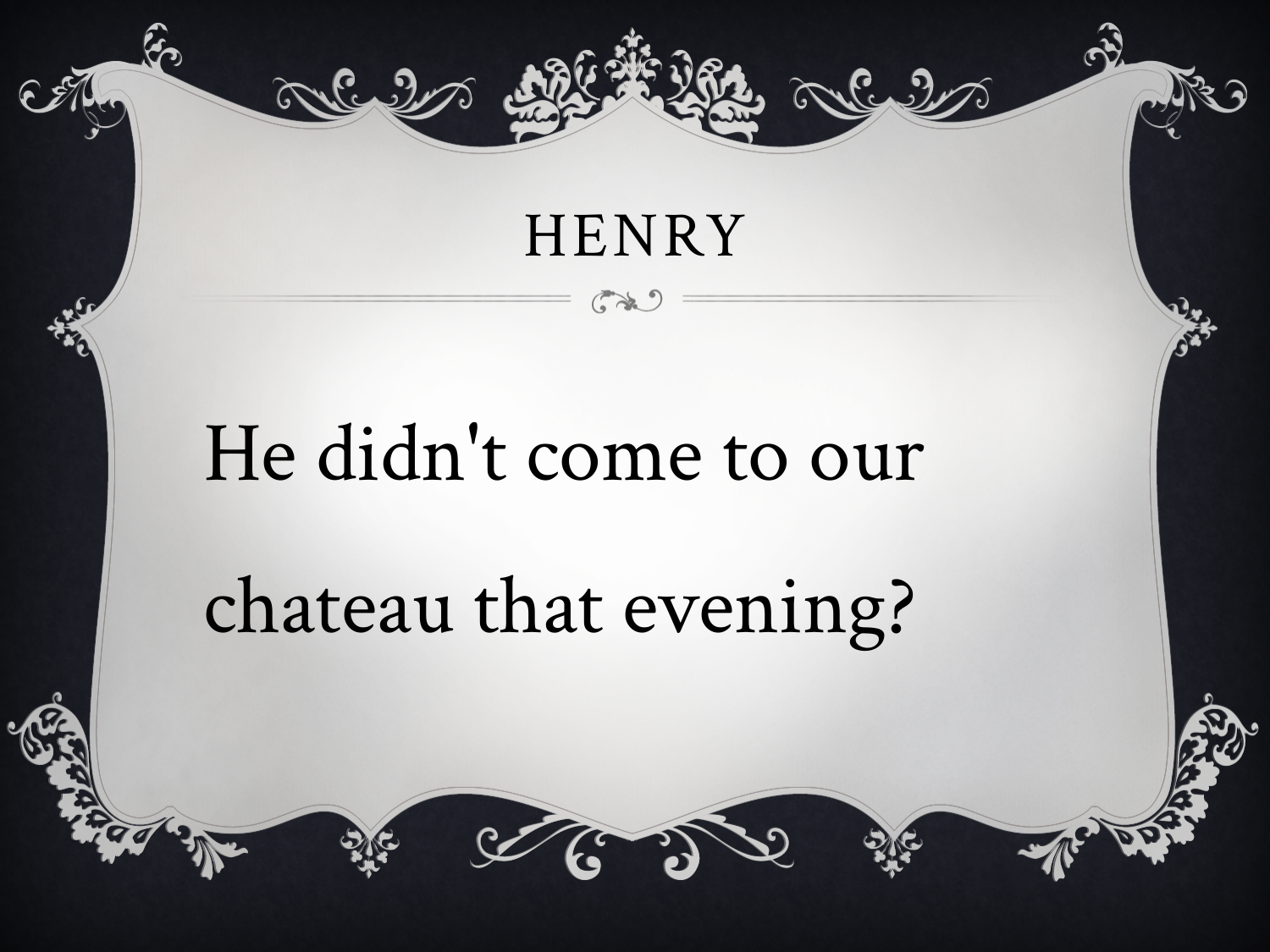

# henry
He didn't come to our chateau that evening?